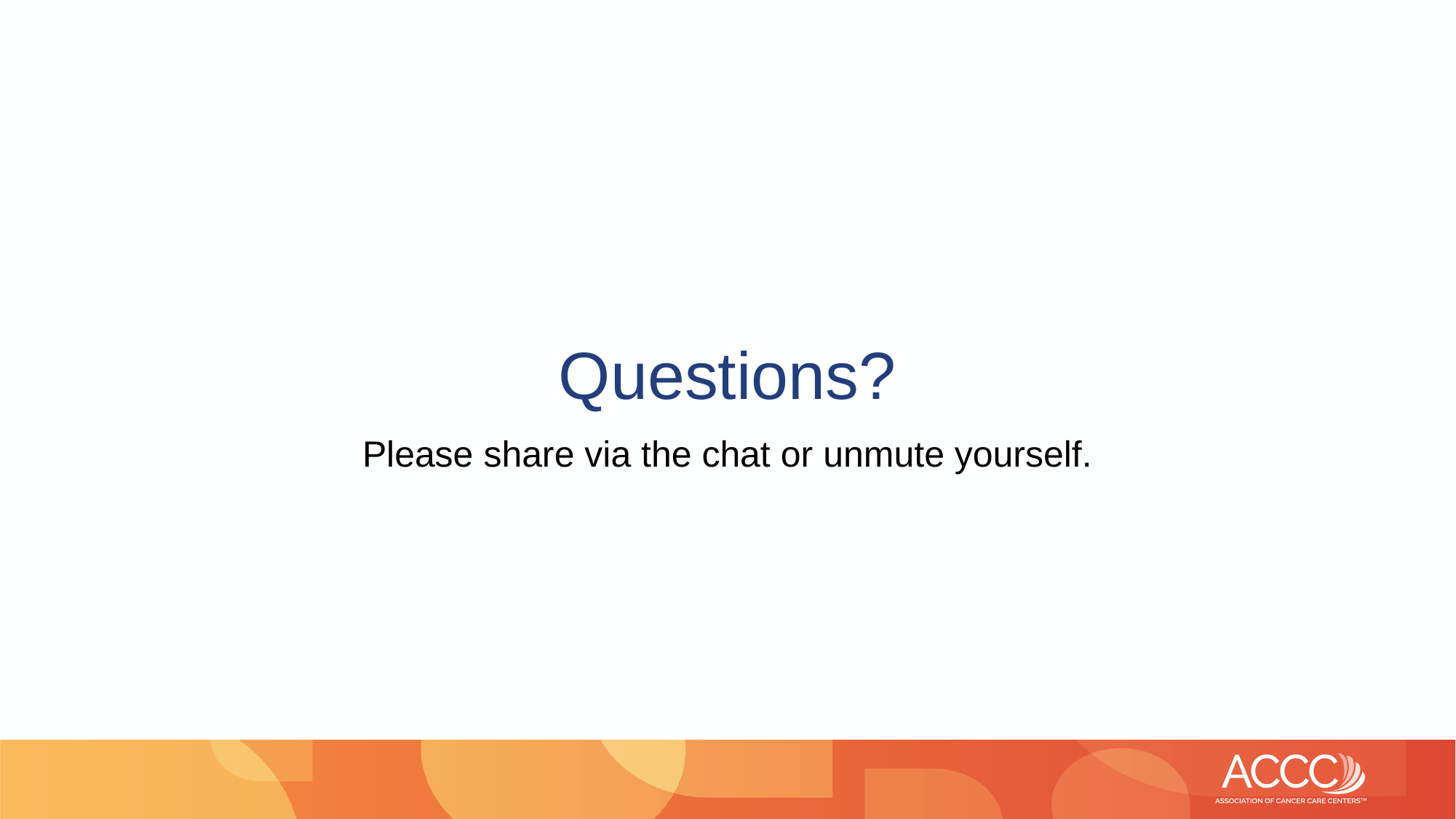

# Questions?
Please share via the chat or unmute yourself.